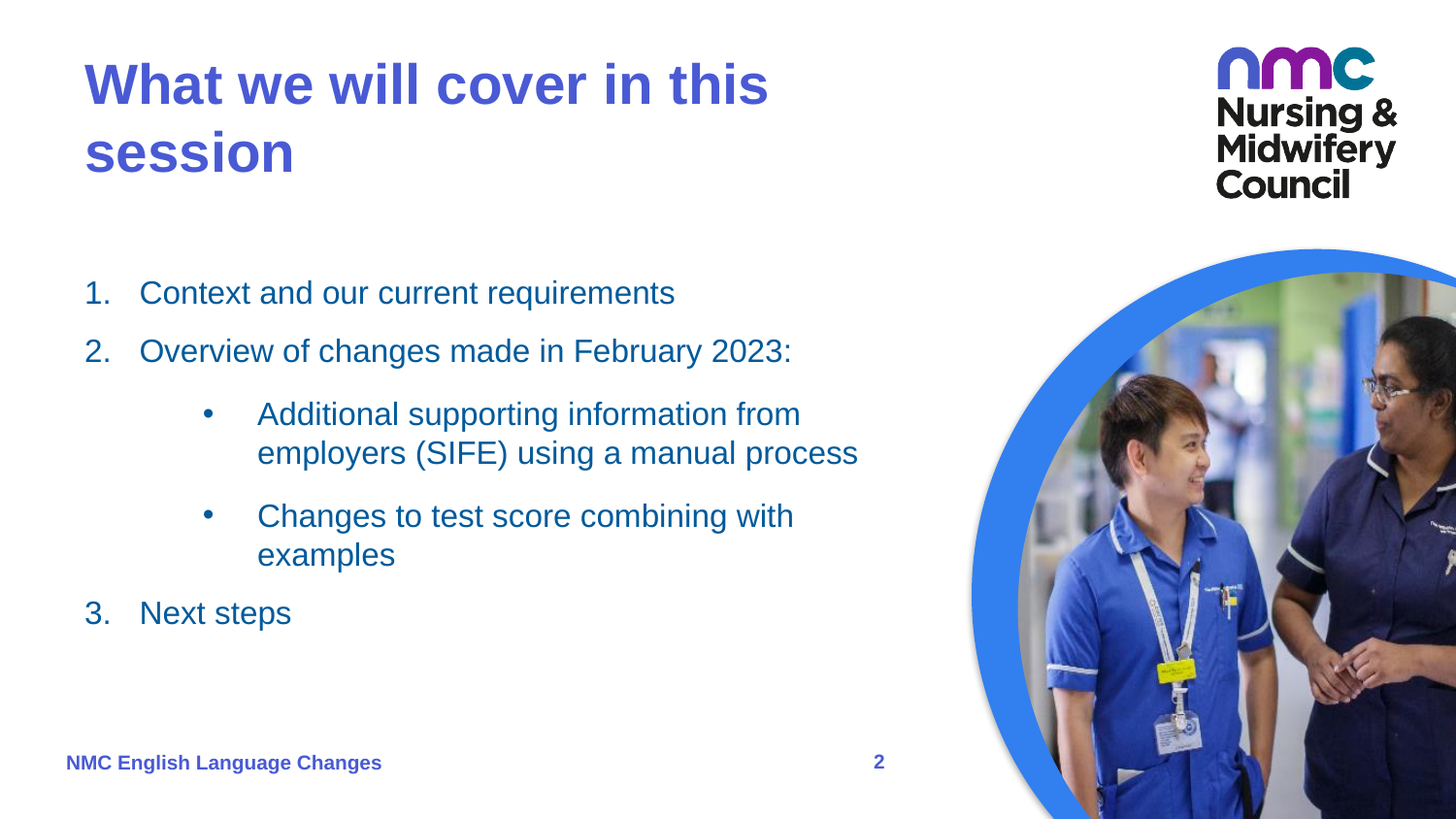

# What we will cover in this session
Context and our current requirements
Overview of changes made in February 2023:
Additional supporting information from employers (SIFE) using a manual process
Changes to test score combining with examples
Next steps

NMC English Language Changes